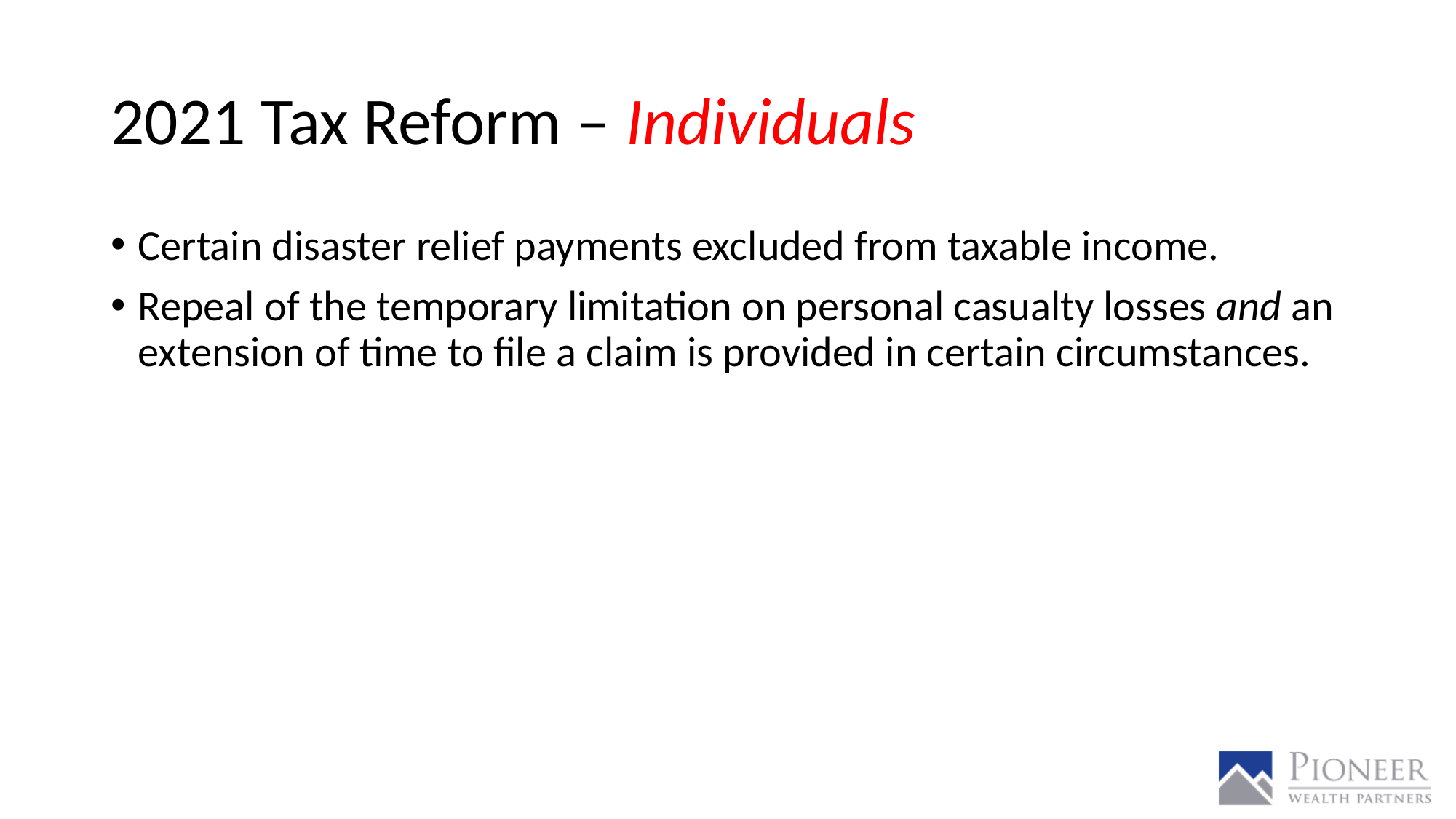

# 2021 Tax Reform – Individuals
Certain disaster relief payments excluded from taxable income.
Repeal of the temporary limitation on personal casualty losses and an extension of time to file a claim is provided in certain circumstances.